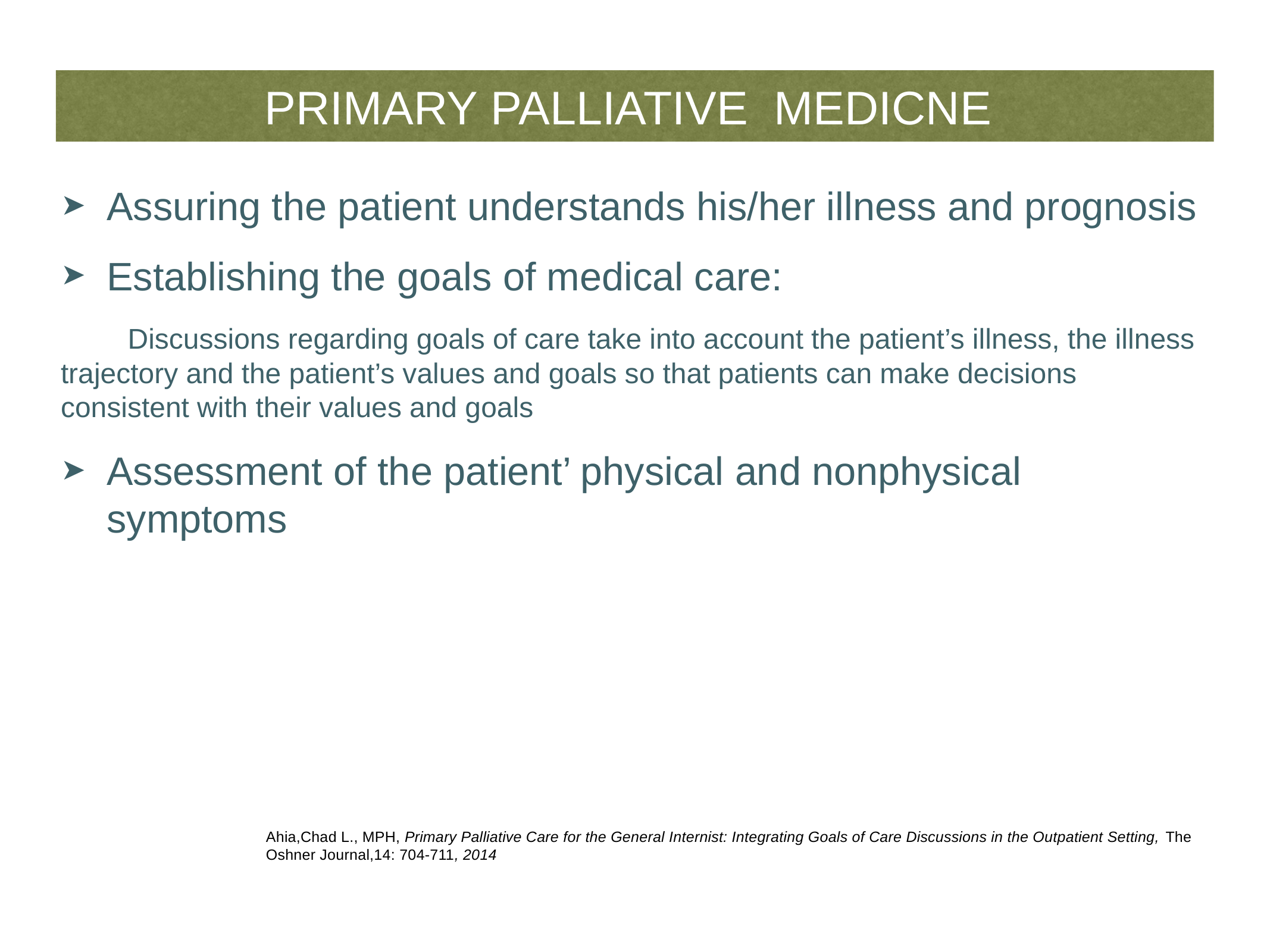

# PRIMARY PALLIATIVE  MEDICNE

Assuring the patient understands his/her illness and prognosis
Establishing the goals of medical care:
Discussions regarding goals of care take into account the patient’s illness, the illness trajectory and the patient’s values and goals so that patients can make decisions consistent with their values and goals
Assessment of the patient’ physical and nonphysical symptoms
Ahia,Chad L., MPH, Primary Palliative Care for the General Internist: Integrating Goals of Care Discussions in the Outpatient Setting, The Oshner Journal,14: 704-711, 2014